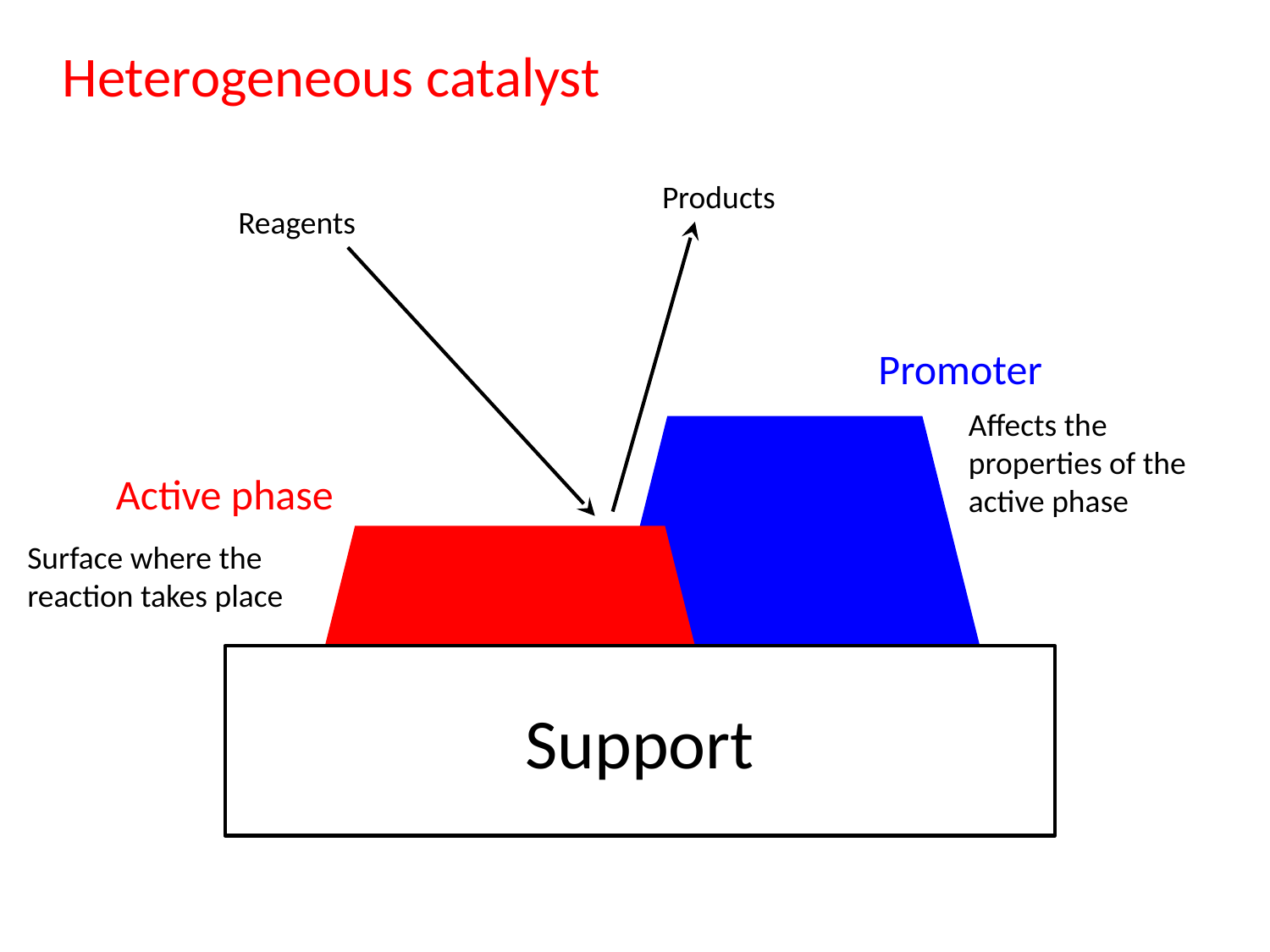

Heterogeneous catalyst
Products
Reagents
Promoter
Affects the properties of the active phase

Active phase

Surface where the reaction takes place
Support